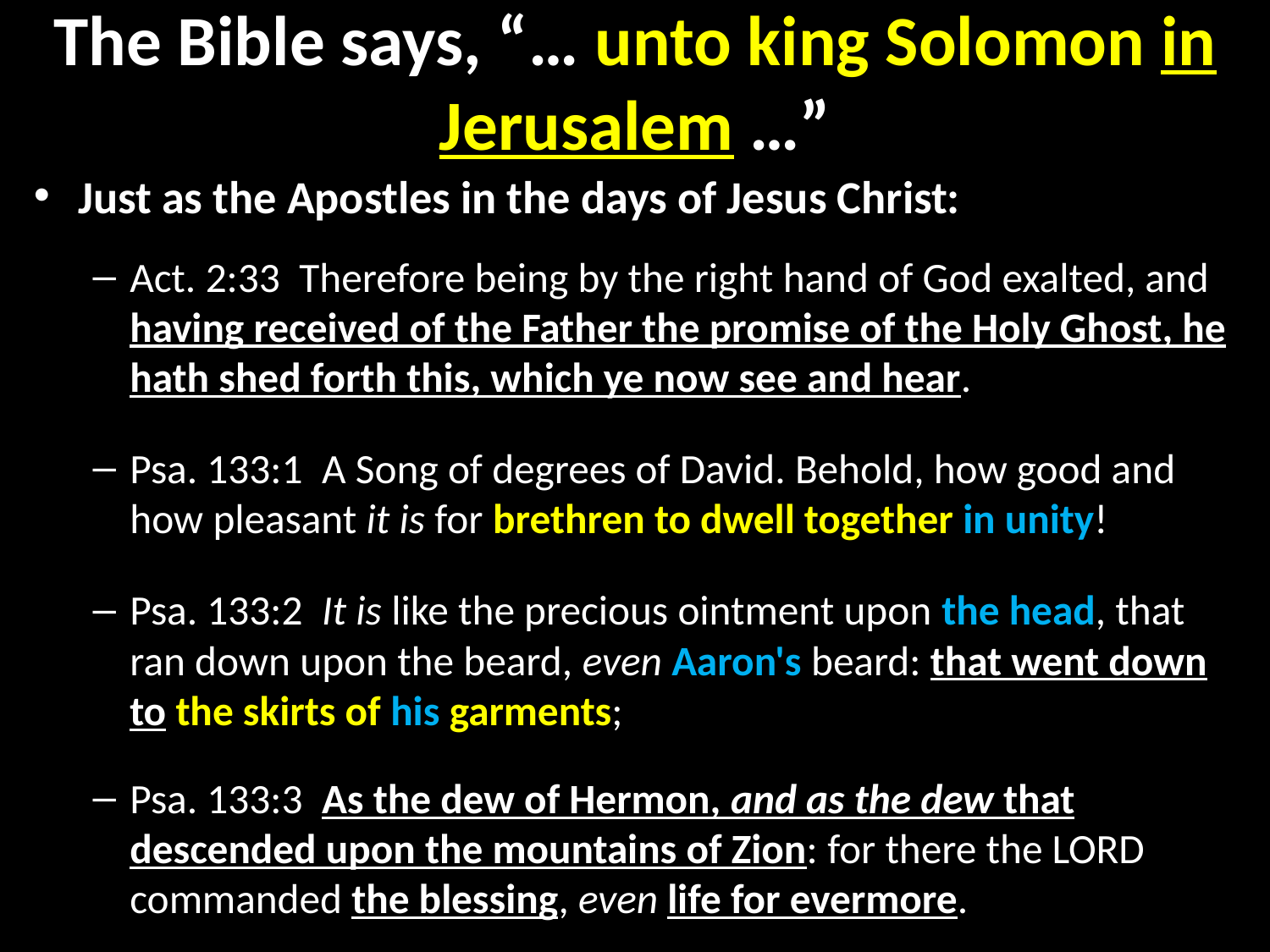

# The Bible says, “… unto king Solomon in Jerusalem …”
Just as the Apostles in the days of Jesus Christ:

Act. 2:33  Therefore being by the right hand of God exalted, and having received of the Father the promise of the Holy Ghost, he hath shed forth this, which ye now see and hear.

Psa. 133:1  A Song of degrees of David. Behold, how good and how pleasant it is for brethren to dwell together in unity!

Psa. 133:2  It is like the precious ointment upon the head, that ran down upon the beard, even Aaron's beard: that went down to the skirts of his garments;

Psa. 133:3  As the dew of Hermon, and as the dew that descended upon the mountains of Zion: for there the LORD commanded the blessing, even life for evermore.